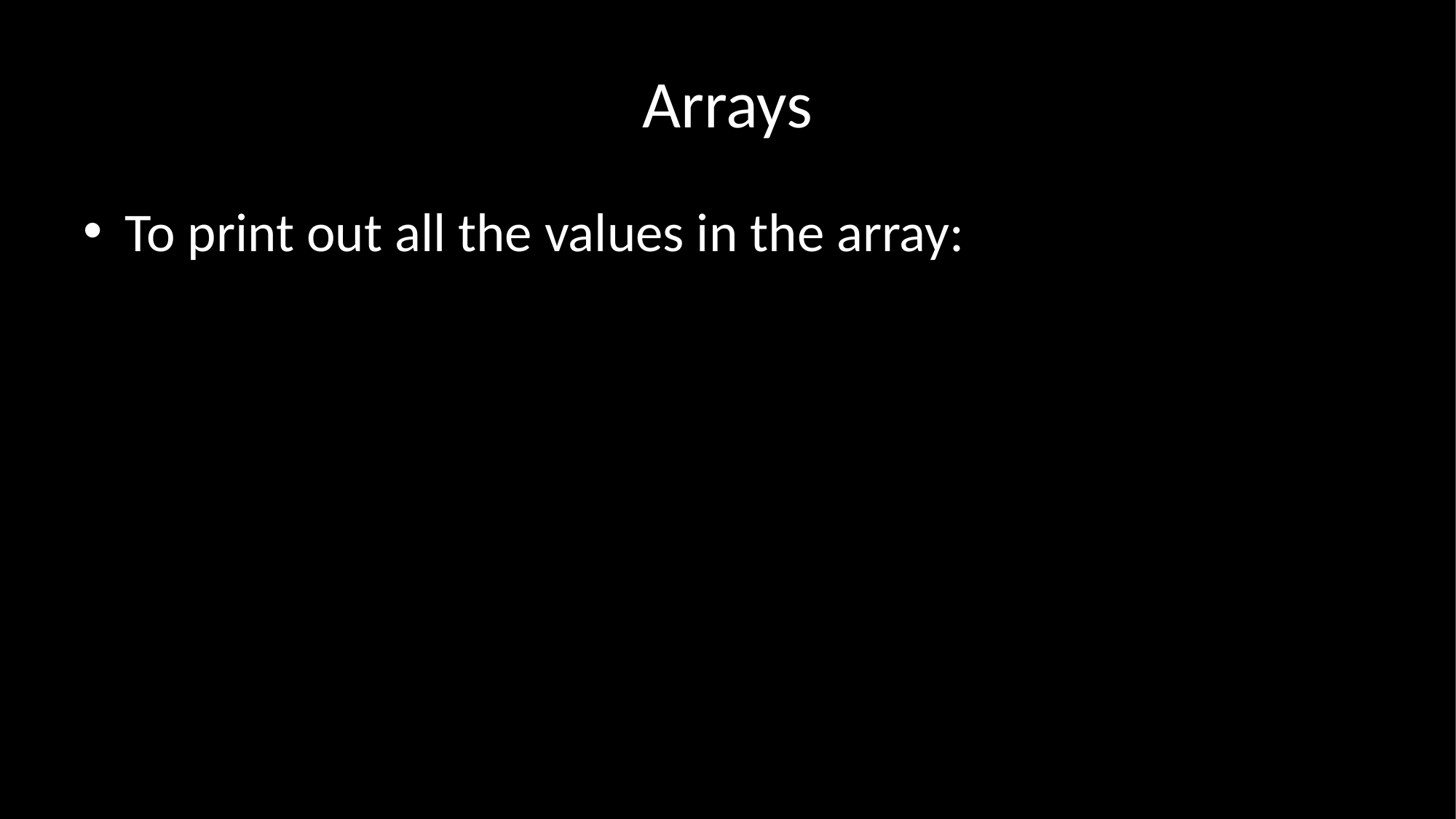

# Arrays
To print out all the values in the array: